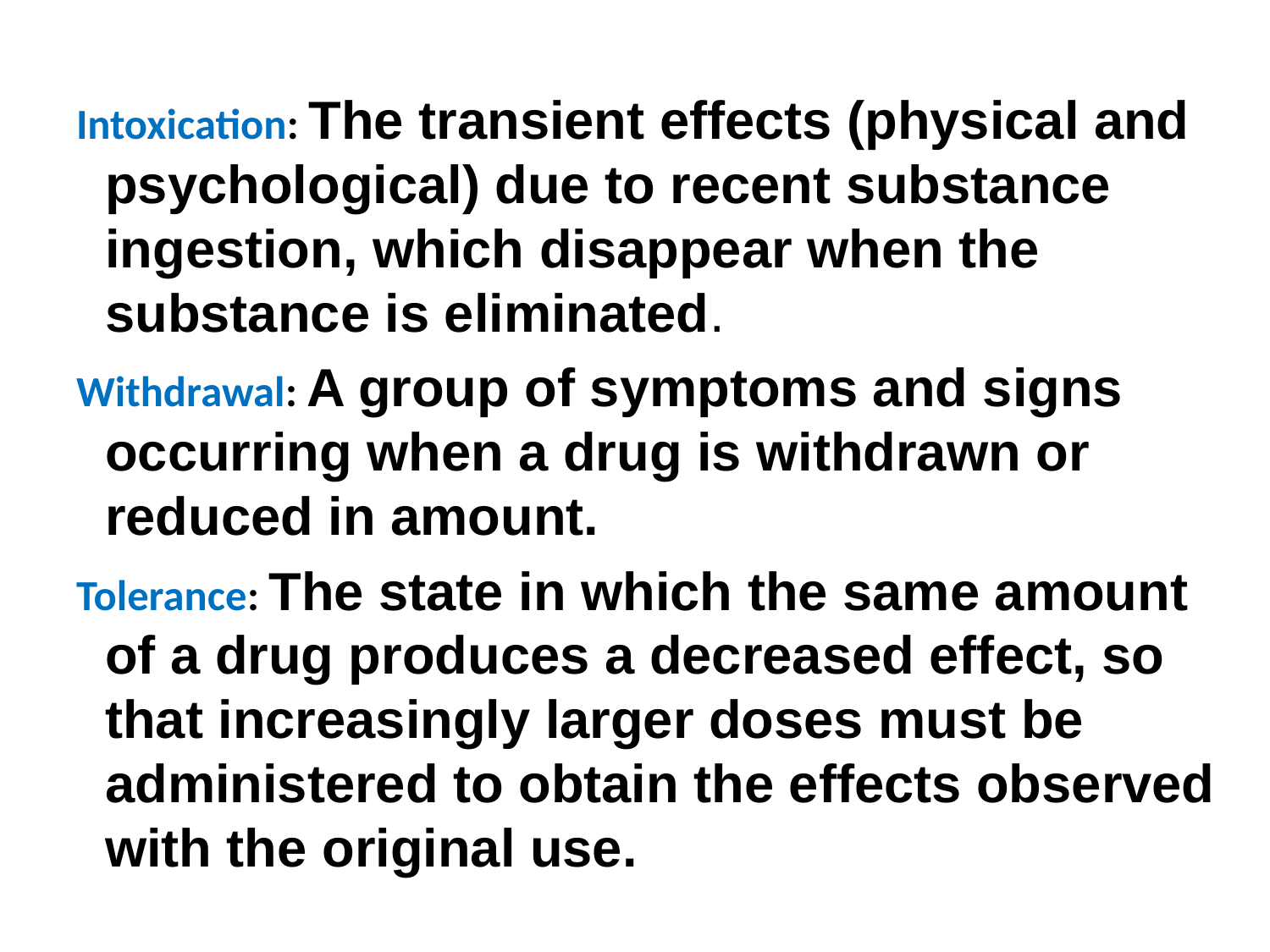

#
Intoxication: The transient effects (physical and psychological) due to recent substance ingestion, which disappear when the substance is eliminated.
Withdrawal: A group of symptoms and signs occurring when a drug is withdrawn or reduced in amount.
Tolerance: The state in which the same amount of a drug produces a decreased effect, so that increasingly larger doses must be administered to obtain the effects observed with the original use.